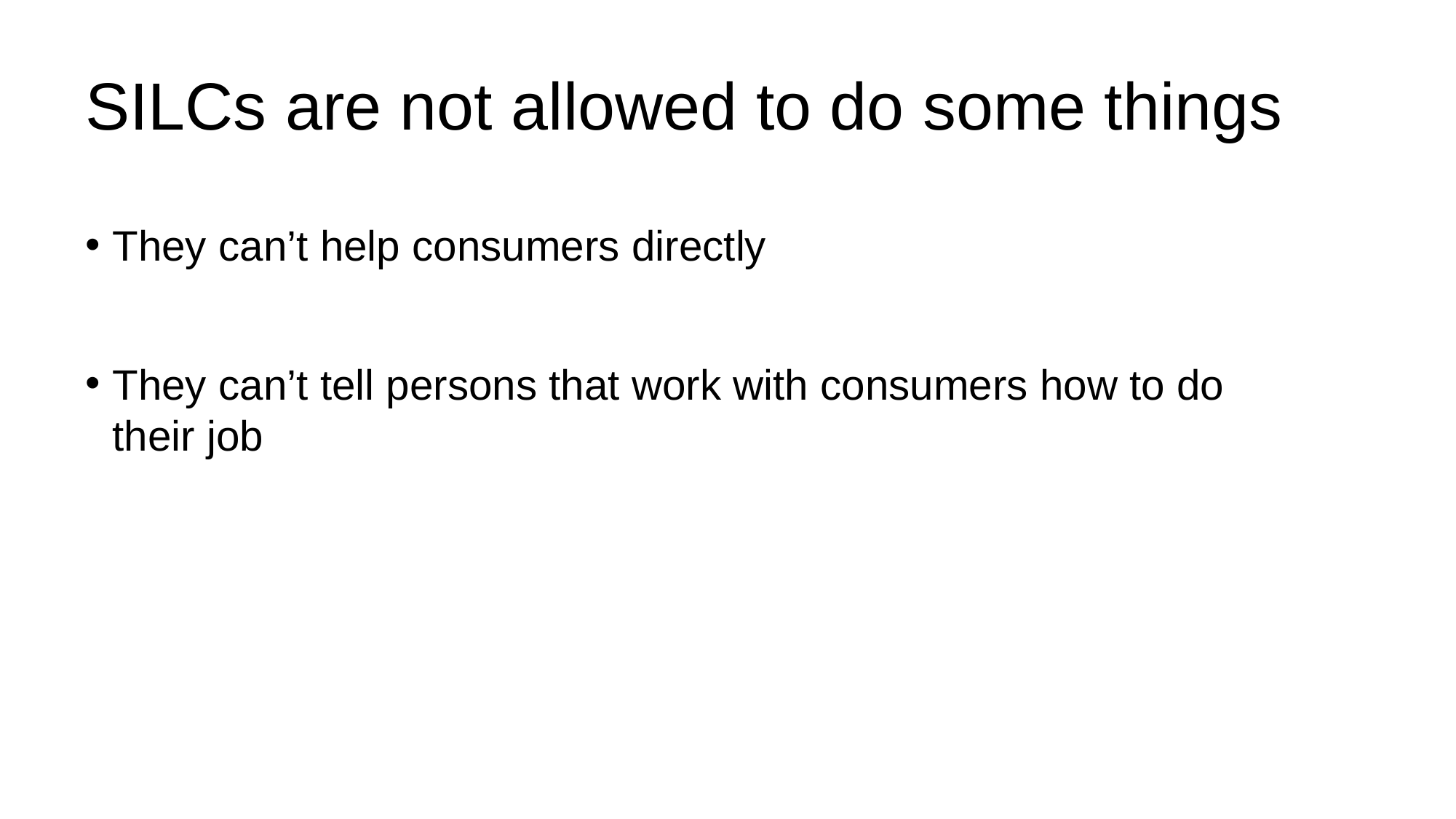

# SILCs are not allowed to do some things
They can’t help consumers directly

They can’t tell persons that work with consumers how to do their job